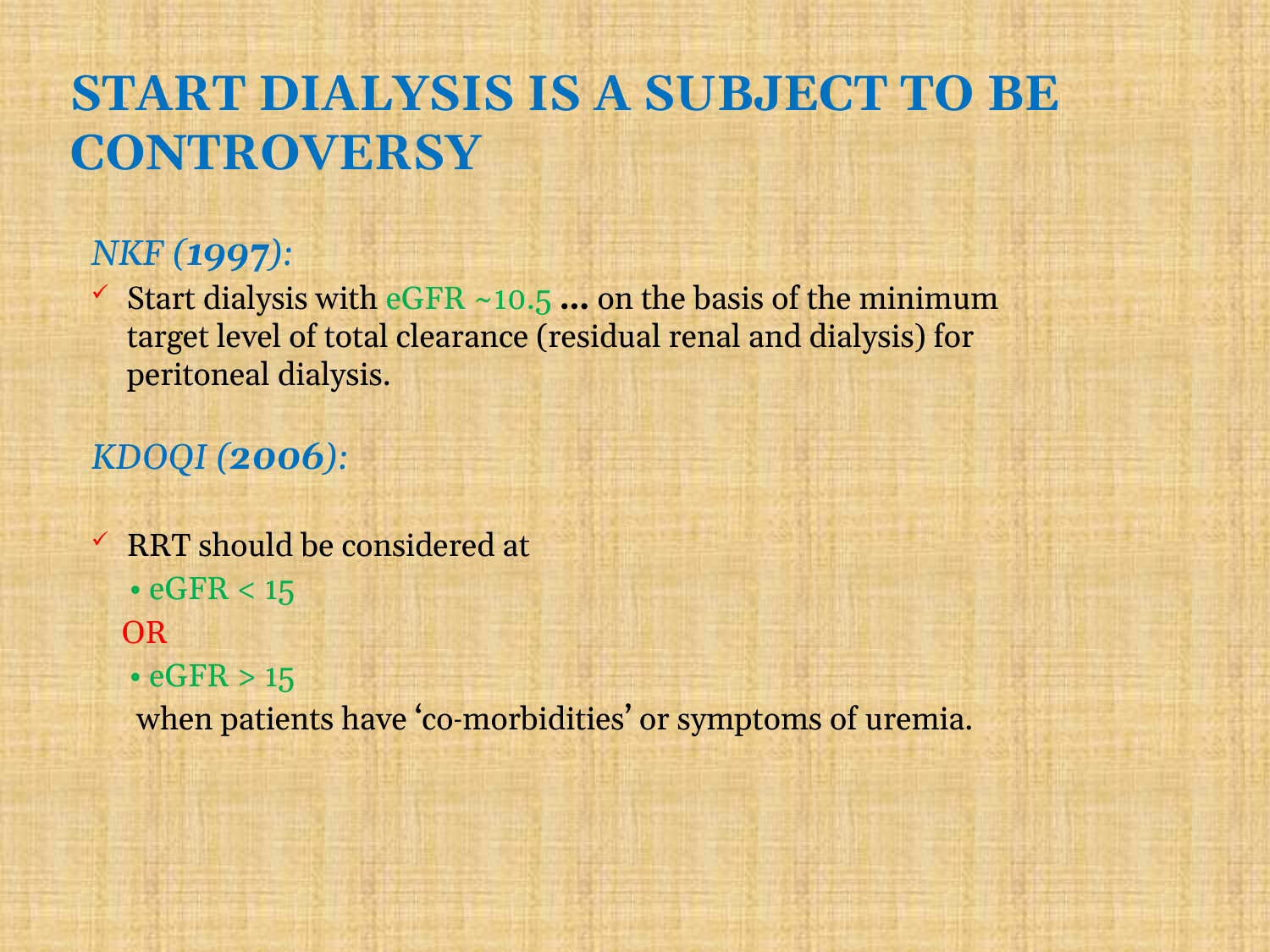

# start dialysis is a subject to be controversy
NKF (1997):
Start dialysis with eGFR ~10.5 … on the basis of the minimum target level of total clearance (residual renal and dialysis) for peritoneal dialysis.

KDOQI (2006):

RRT should be considered at
     • eGFR < 15
    OR
     • eGFR > 15
      when patients have ‘co‐morbidities’ or symptoms of uremia.